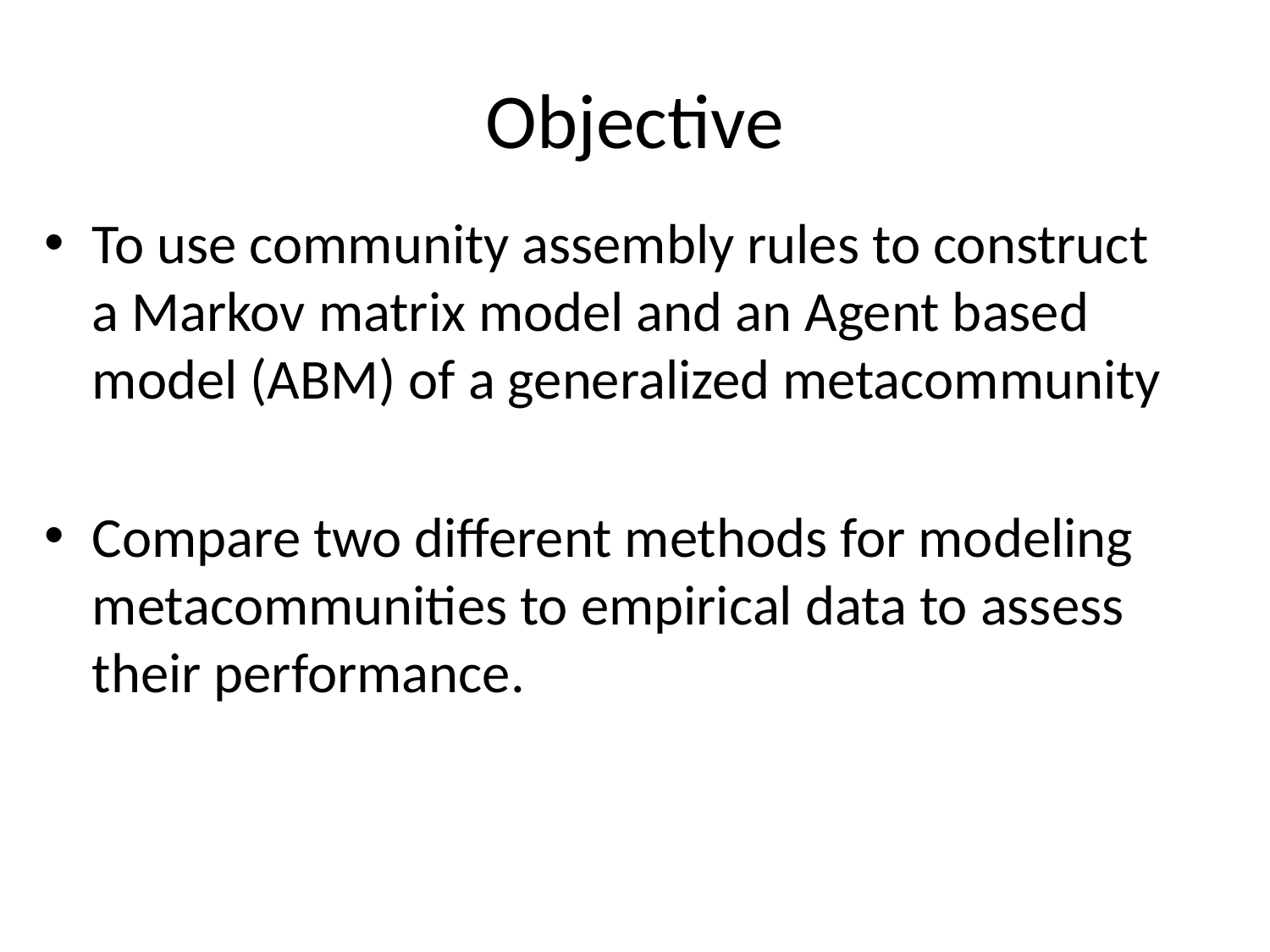

# Objective
To use community assembly rules to construct a Markov matrix model and an Agent based model (ABM) of a generalized metacommunity

Compare two different methods for modeling metacommunities to empirical data to assess their performance.